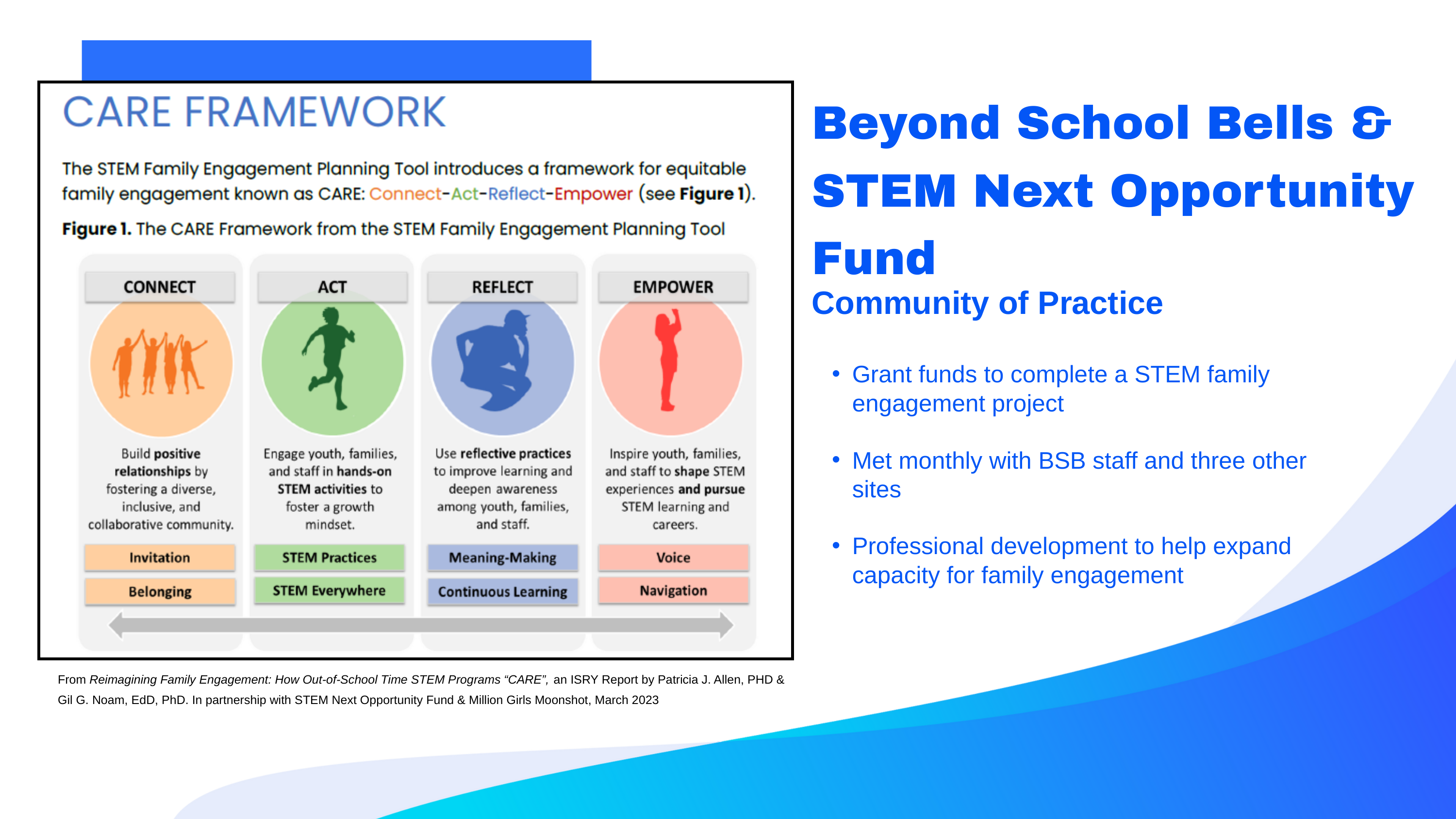

Beyond School Bells & STEM Next Opportunity Fund

Community of Practice
Grant funds to complete a STEM family engagement project

Met monthly with BSB staff and three other sites

Professional development to help expand capacity for family engagement
From Reimagining Family Engagement: How Out-of-School Time STEM Programs “CARE”, an ISRY Report by Patricia J. Allen, PHD &
Gil G. Noam, EdD, PhD. In partnership with STEM Next Opportunity Fund & Million Girls Moonshot, March 2023